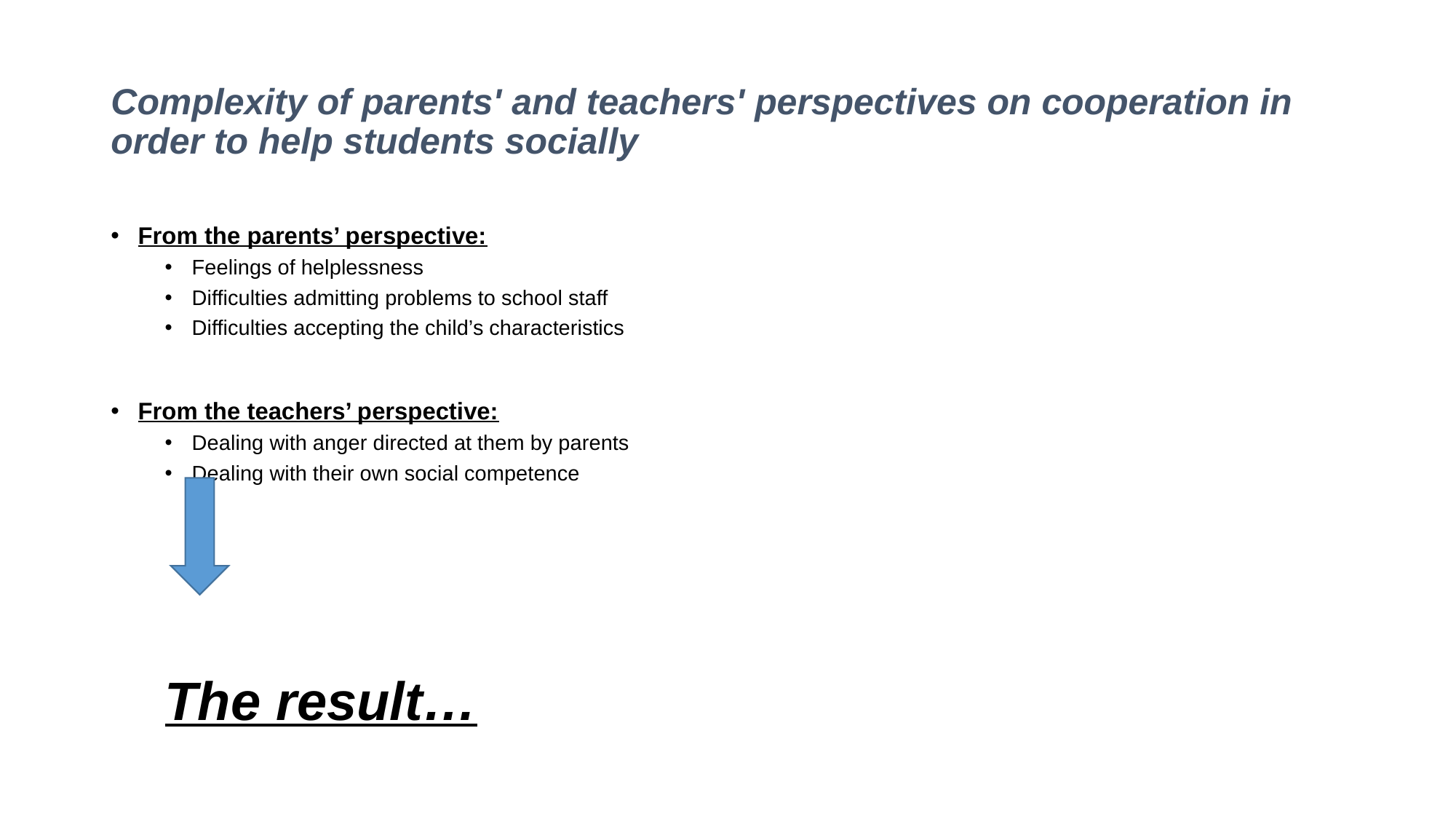

# Complexity of parents' and teachers' perspectives on cooperation in order to help students socially
From the parents’ perspective:
Feelings of helplessness
Difficulties admitting problems to school staff
Difficulties accepting the child’s characteristics

From the teachers’ perspective:
Dealing with anger directed at them by parents
Dealing with their own social competence

The result…